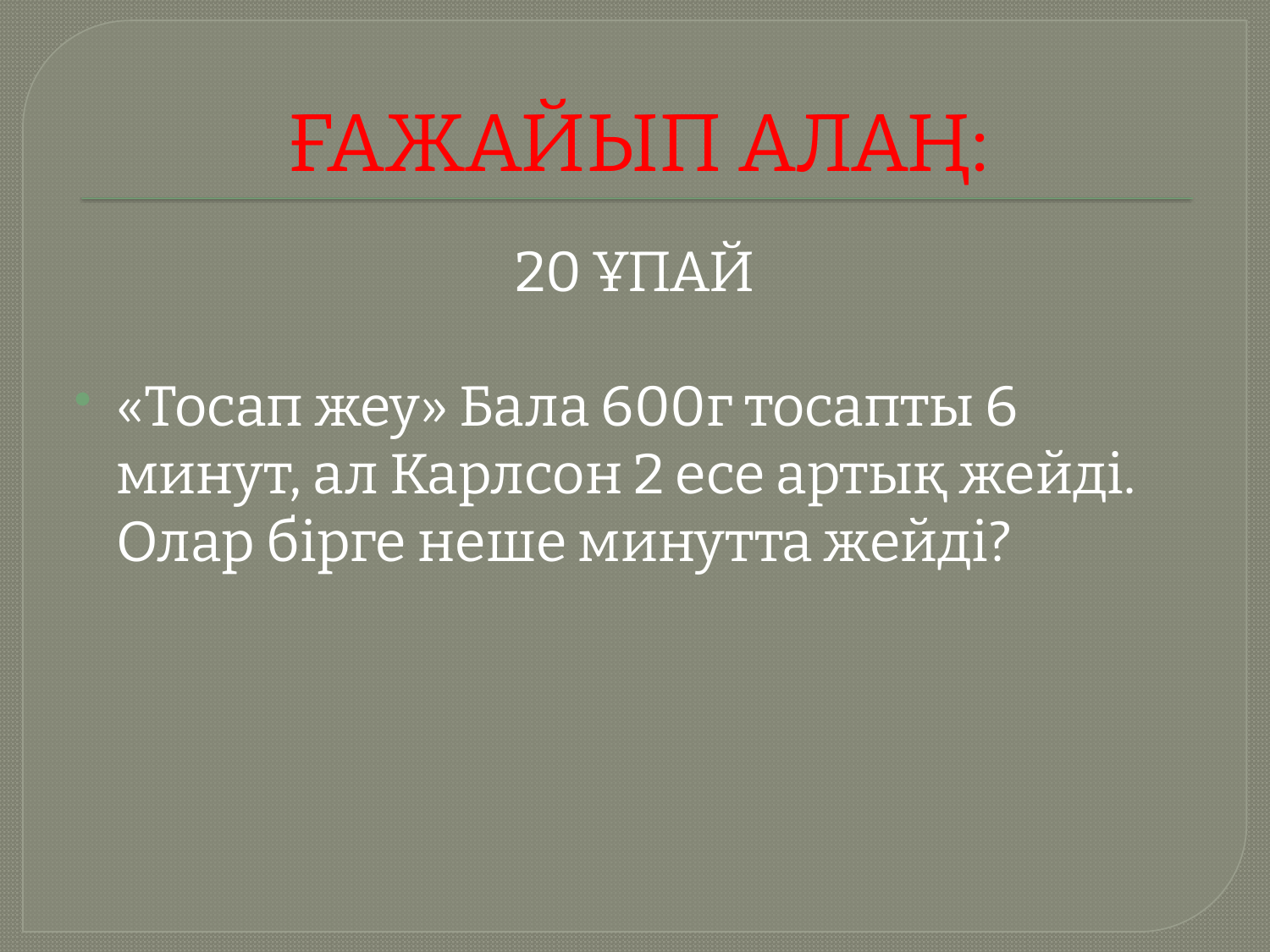

# ҒАЖАЙЫП АЛАҢ:
20 ҰПАЙ

«Тосап жеу» Бала 600г тосапты 6 минут, ал Карлсон 2 есе артық жейді. Олар бірге неше минутта жейді?